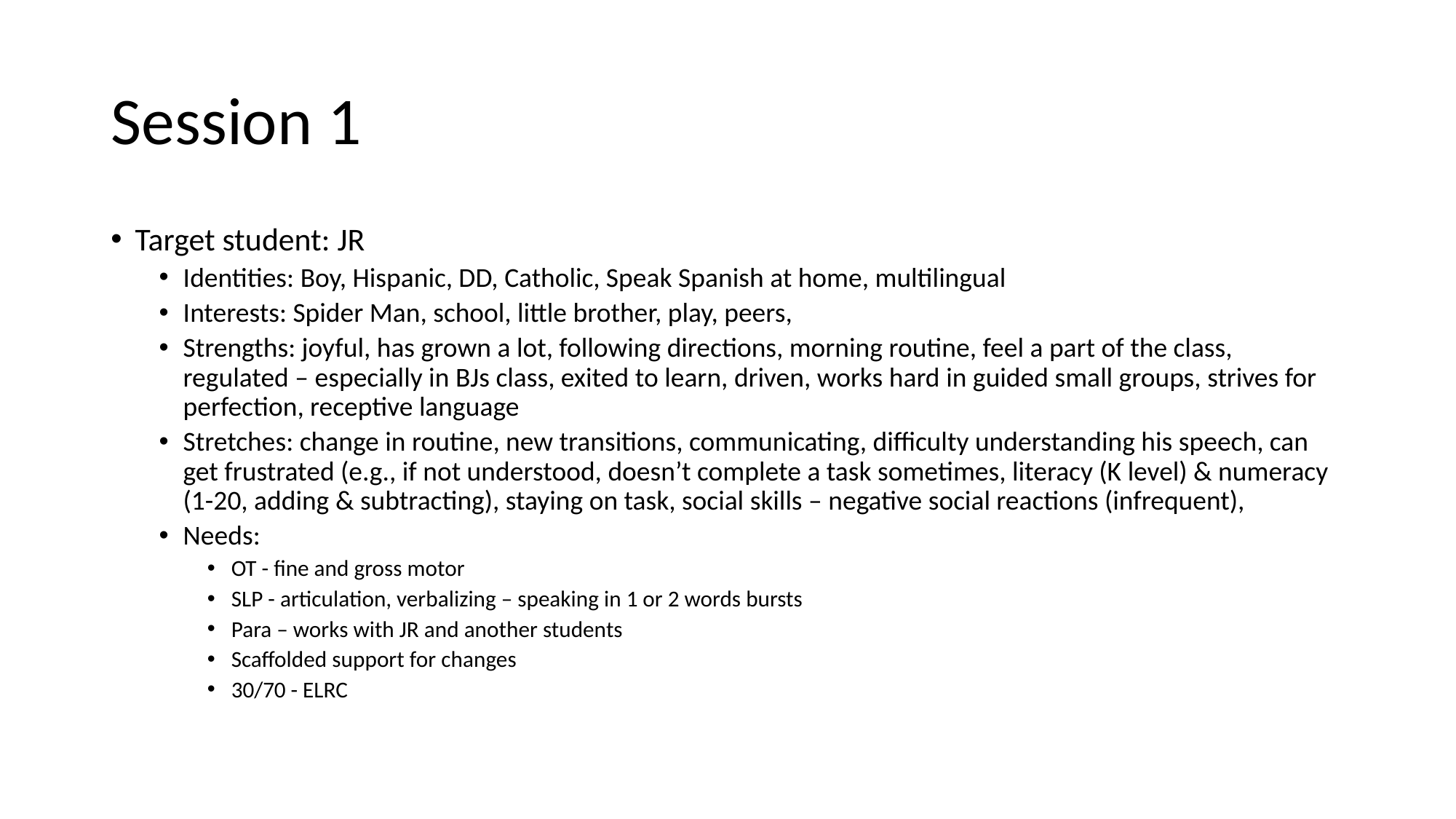

# Session 1
Target student: JR
Identities: Boy, Hispanic, DD, Catholic, Speak Spanish at home, multilingual
Interests: Spider Man, school, little brother, play, peers,
Strengths: joyful, has grown a lot, following directions, morning routine, feel a part of the class, regulated – especially in BJs class, exited to learn, driven, works hard in guided small groups, strives for perfection, receptive language
Stretches: change in routine, new transitions, communicating, difficulty understanding his speech, can get frustrated (e.g., if not understood, doesn’t complete a task sometimes, literacy (K level) & numeracy (1-20, adding & subtracting), staying on task, social skills – negative social reactions (infrequent),
Needs:
OT - fine and gross motor
SLP - articulation, verbalizing – speaking in 1 or 2 words bursts
Para – works with JR and another students
Scaffolded support for changes
30/70 - ELRC